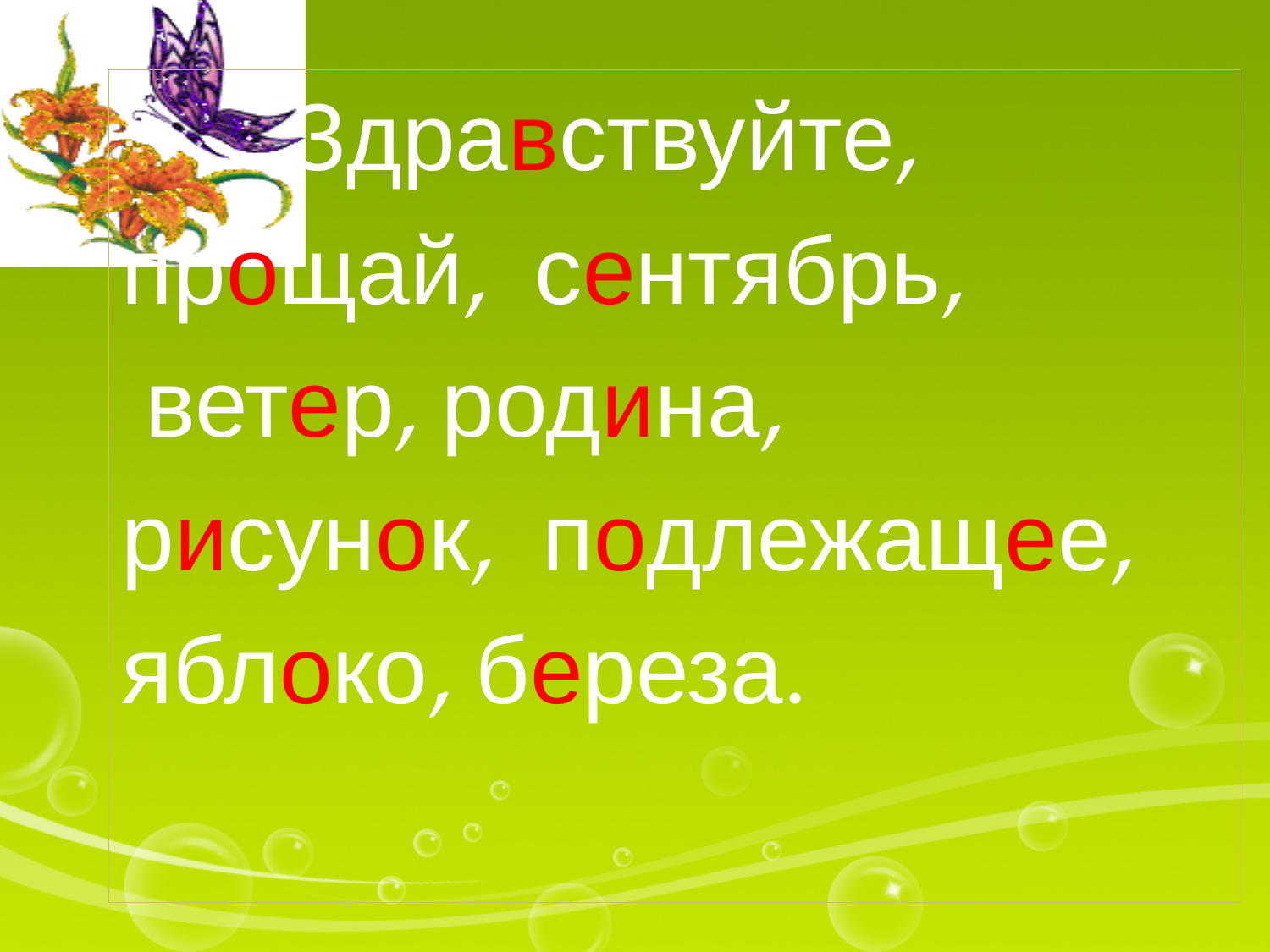

#
       Здравствуйте,
прощай,  сентябрь,
 ветер, родина,
рисунок,  подлежащее,
яблоко, береза.